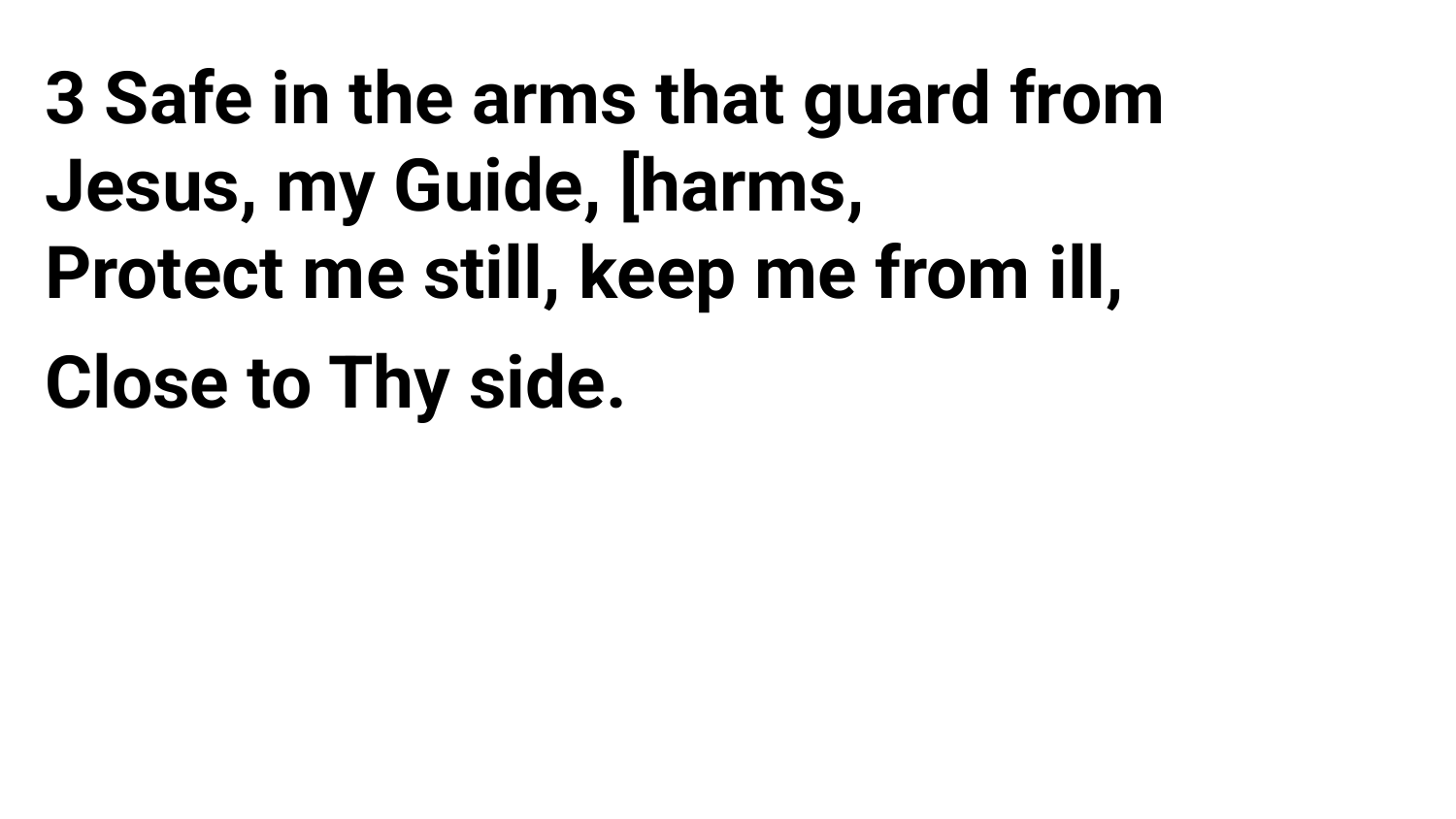

3 Safe in the arms that guard from
Jesus, my Guide, [harms,
Protect me still, keep me from ill,
Close to Thy side.